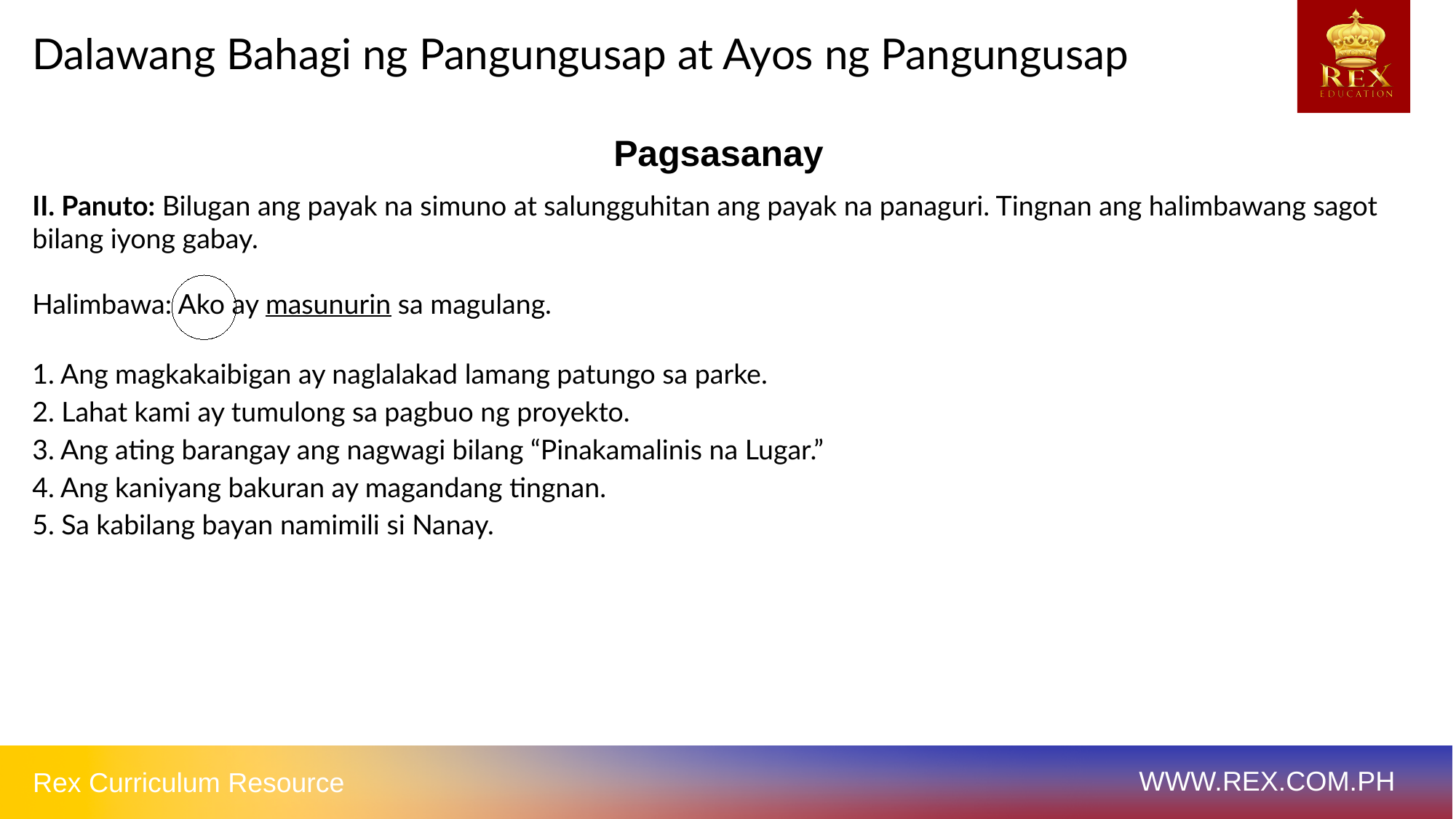

Dalawang Bahagi ng Pangungusap at Ayos ng Pangungusap
# Pagsasanay
II. Panuto: Bilugan ang payak na simuno at salungguhitan ang payak na panaguri. Tingnan ang halimbawang sagot bilang iyong gabay.

Halimbawa: Ako ay masunurin sa magulang.

1. Ang magkakaibigan ay naglalakad lamang patungo sa parke.
2. Lahat kami ay tumulong sa pagbuo ng proyekto.
3. Ang ating barangay ang nagwagi bilang “Pinakamalinis na Lugar.”
4. Ang kaniyang bakuran ay magandang tingnan.
5. Sa kabilang bayan namimili si Nanay.